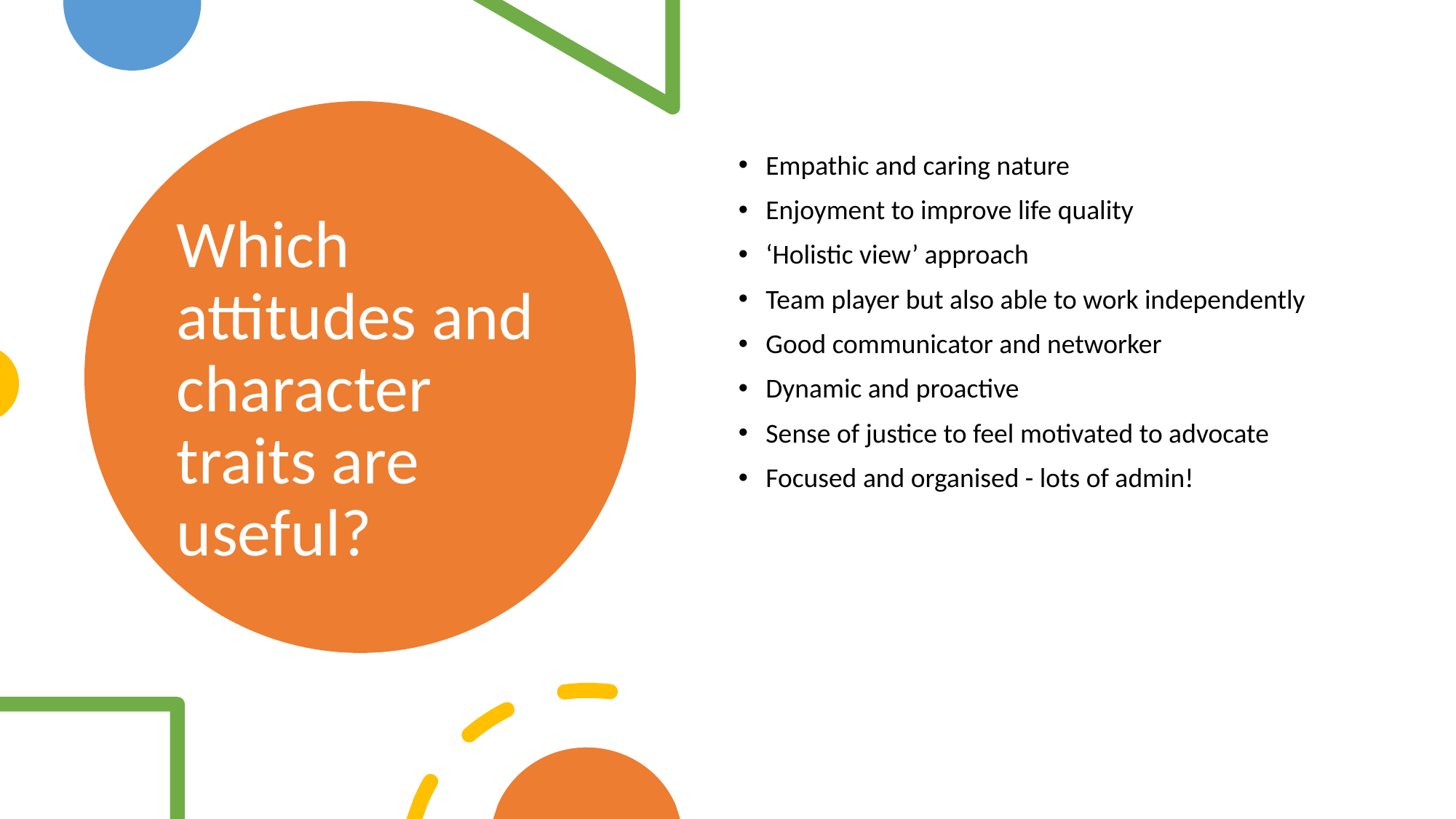

Empathic and caring nature
Enjoyment to improve life quality
‘Holistic view’ approach
Team player but also able to work independently
Good communicator and networker
Dynamic and proactive
Sense of justice to feel motivated to advocate
Focused and organised - lots of admin!

# Which attitudes and character traits are useful?